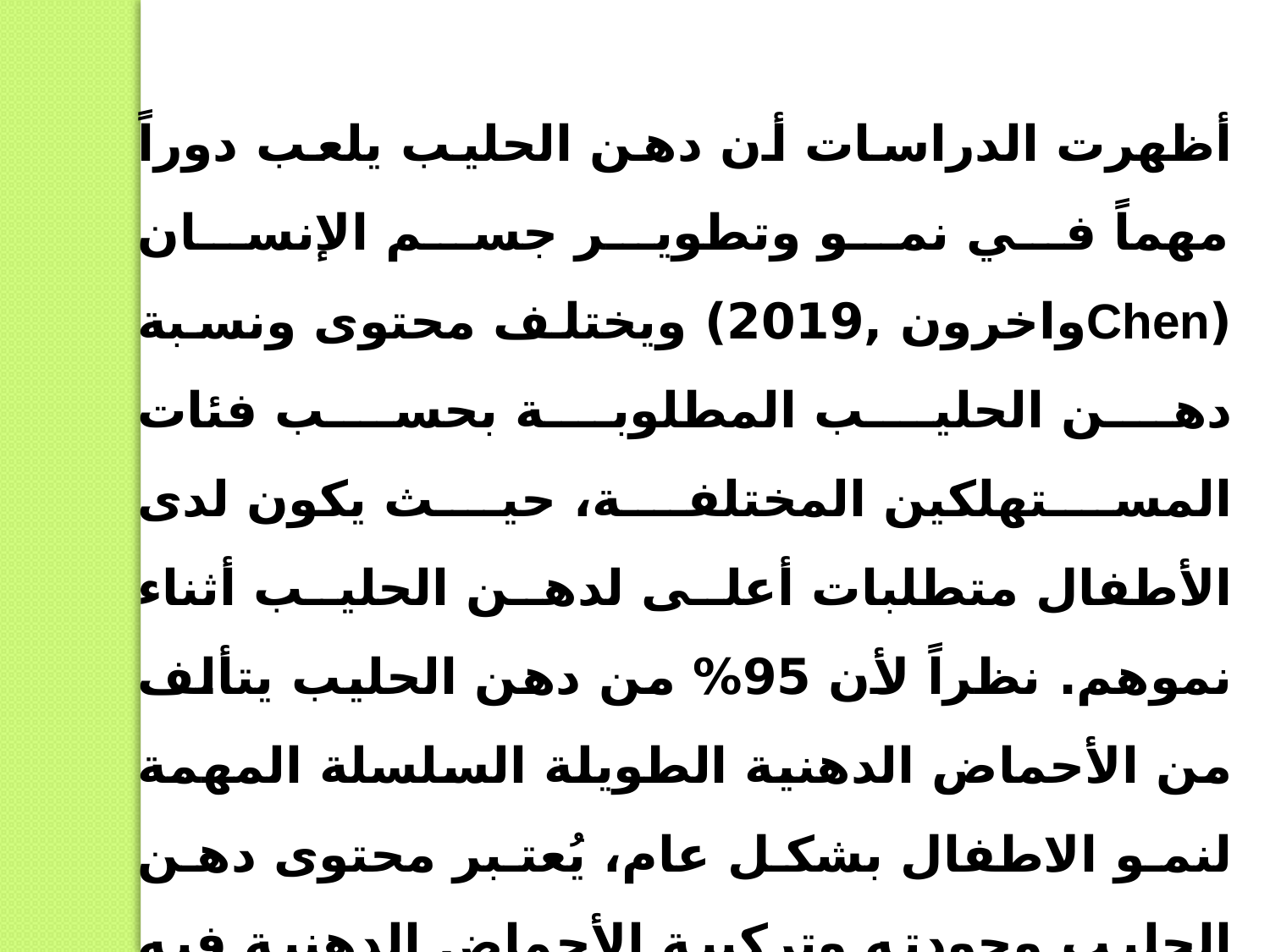

أظهرت الدراسات أن دهن الحليب يلعب دوراً مهماً في نمو وتطوير جسم الإنسان (Chenواخرون ,2019) ويختلف محتوى ونسبة دهن الحليب المطلوبة بحسب فئات المستهلكين المختلفة، حيث يكون لدى الأطفال متطلبات أعلى لدهن الحليب أثناء نموهم. نظراً لأن 95% من دهن الحليب يتألف من الأحماض الدهنية الطويلة السلسلة المهمة لنمو الاطفال بشكل عام، يُعتبر محتوى دهن الحليب وجودته وتركيبة الأحماض الدهنية فيه مهمة بشكل كبير لصحة الإنسان. وبالتالي، يُعتبر تحسين جودة الحليب وزيادة كفاءة الإنتاج أمرًا ذا أهمية بالغة (Kuipersواخرون ,2011)